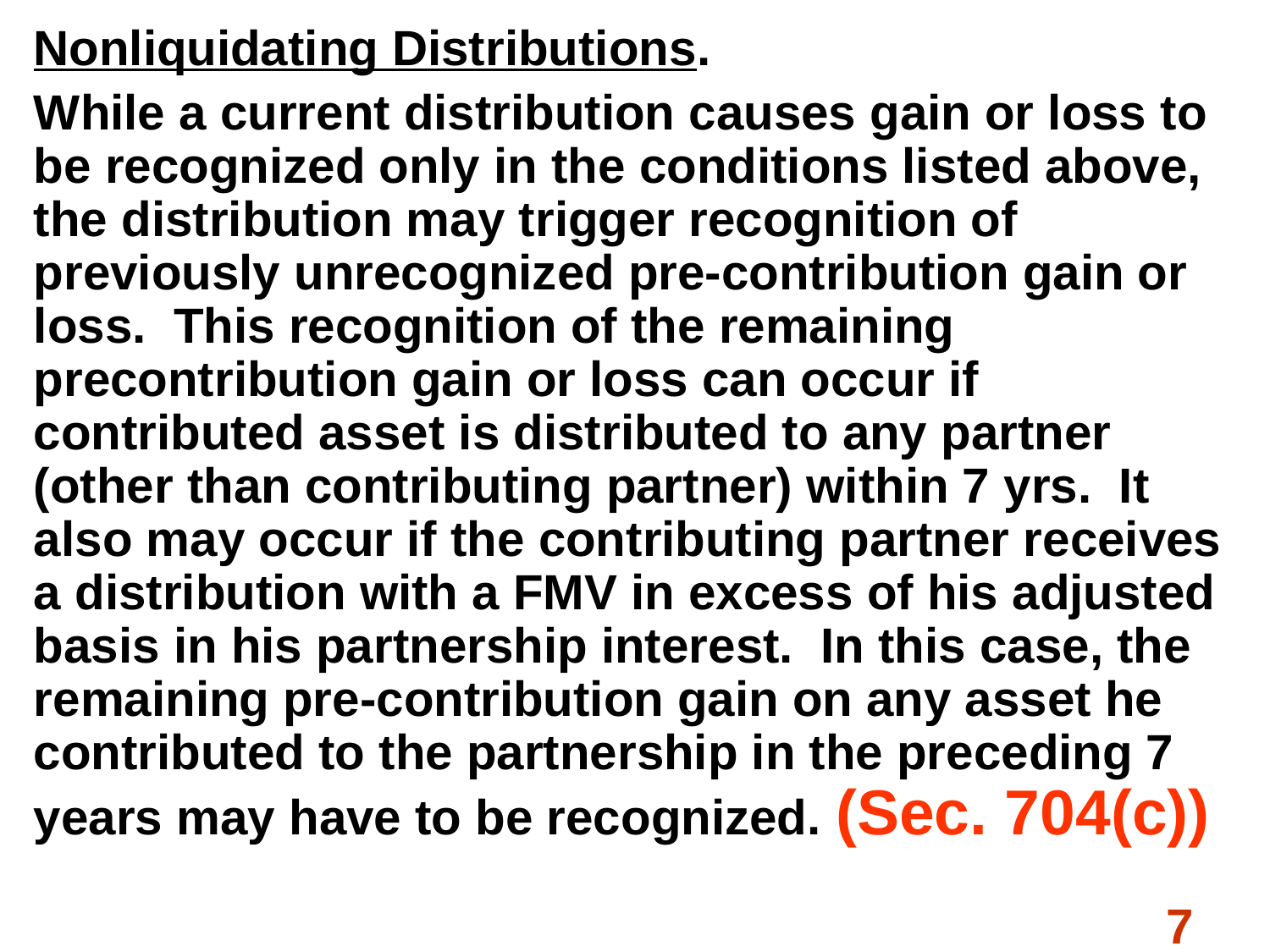

Nonliquidating Distributions.
While a current distribution causes gain or loss to be recognized only in the conditions listed above, the distribution may trigger recognition of previously unrecognized pre-contribution gain or loss.  This recognition of the remaining precontribution gain or loss can occur if contributed asset is distributed to any partner (other than contributing partner) within 7 yrs.  It also may occur if the contributing partner receives a distribution with a FMV in excess of his adjusted basis in his partnership interest.  In this case, the remaining pre-contribution gain on any asset he contributed to the partnership in the preceding 7 years may have to be recognized. (Sec. 704(c))
#
7